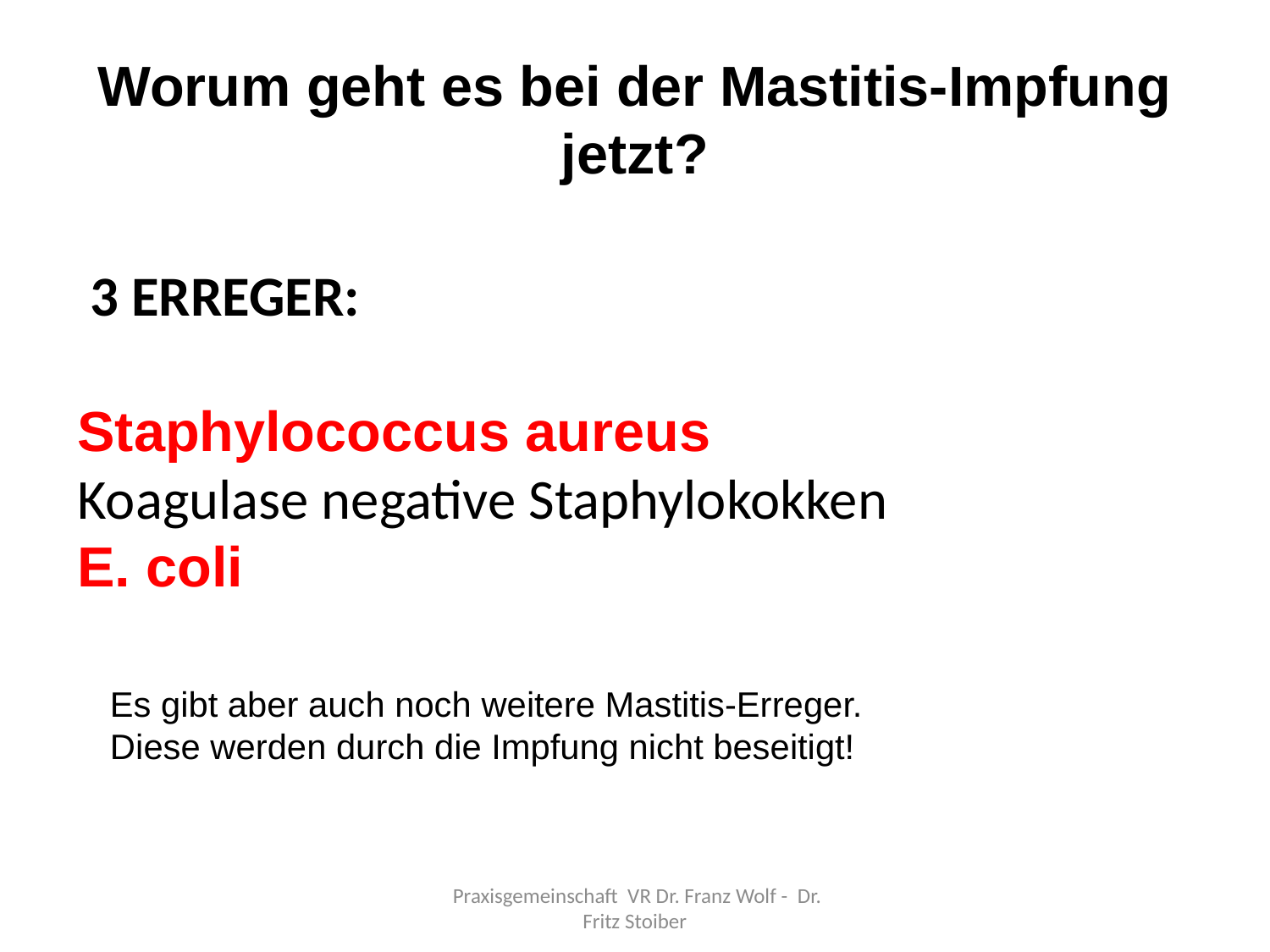

# Worum geht es bei der Mastitis-Impfung jetzt?

 3 ERREGER:

Staphylococcus aureus
Koagulase negative Staphylokokken
E. coli

Es gibt aber auch noch weitere Mastitis-Erreger.
Diese werden durch die Impfung nicht beseitigt!
 Praxisgemeinschaft  VR Dr. Franz Wolf -  Dr. Fritz Stoiber